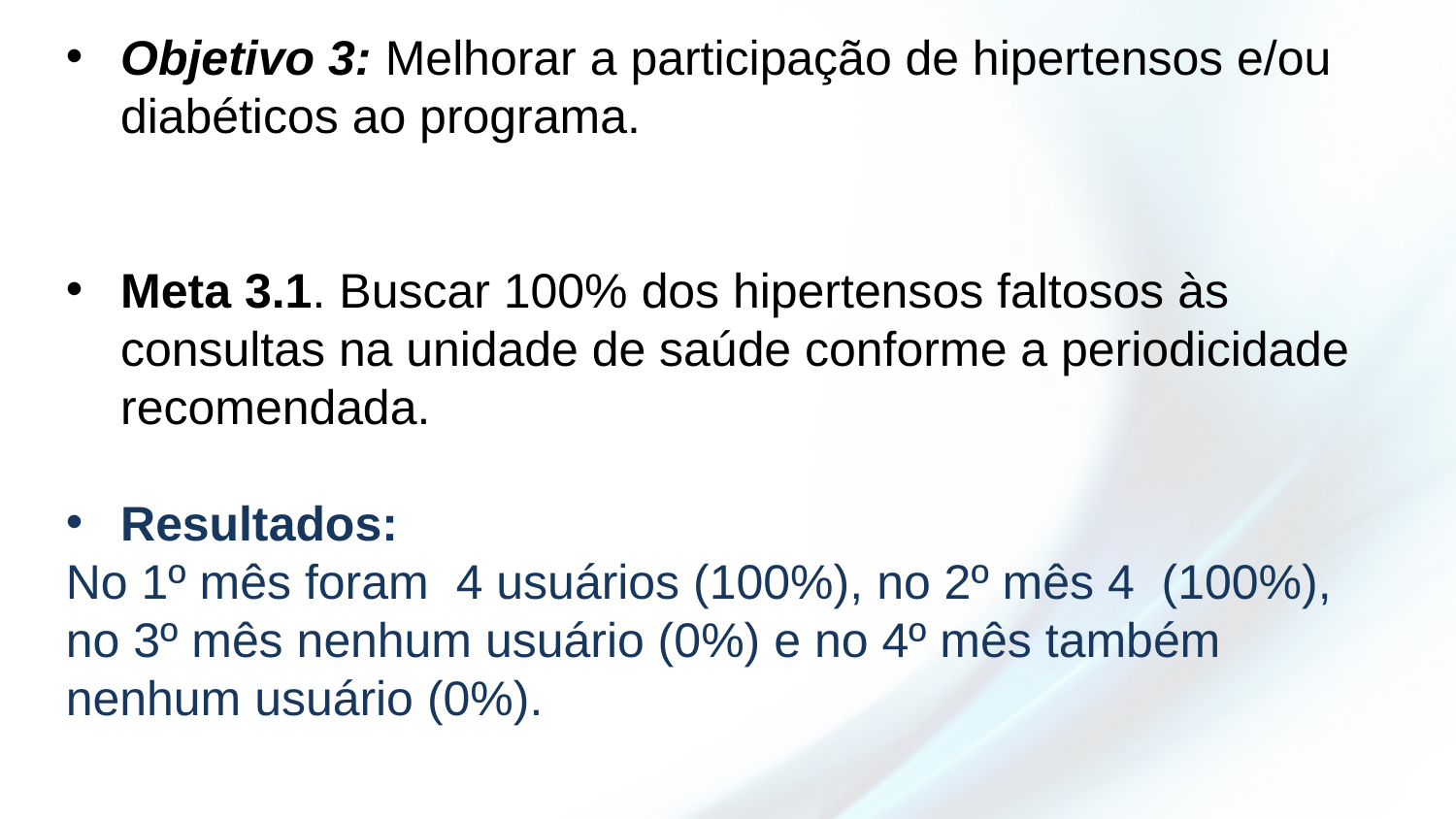

Objetivo 3: Melhorar a participação de hipertensos e/ou diabéticos ao programa.

Meta 3.1. Buscar 100% dos hipertensos faltosos às consultas na unidade de saúde conforme a periodicidade recomendada.

Resultados:
No 1º mês foram  4 usuários (100%), no 2º mês 4  (100%), no 3º mês nenhum usuário (0%) e no 4º mês também nenhum usuário (0%).